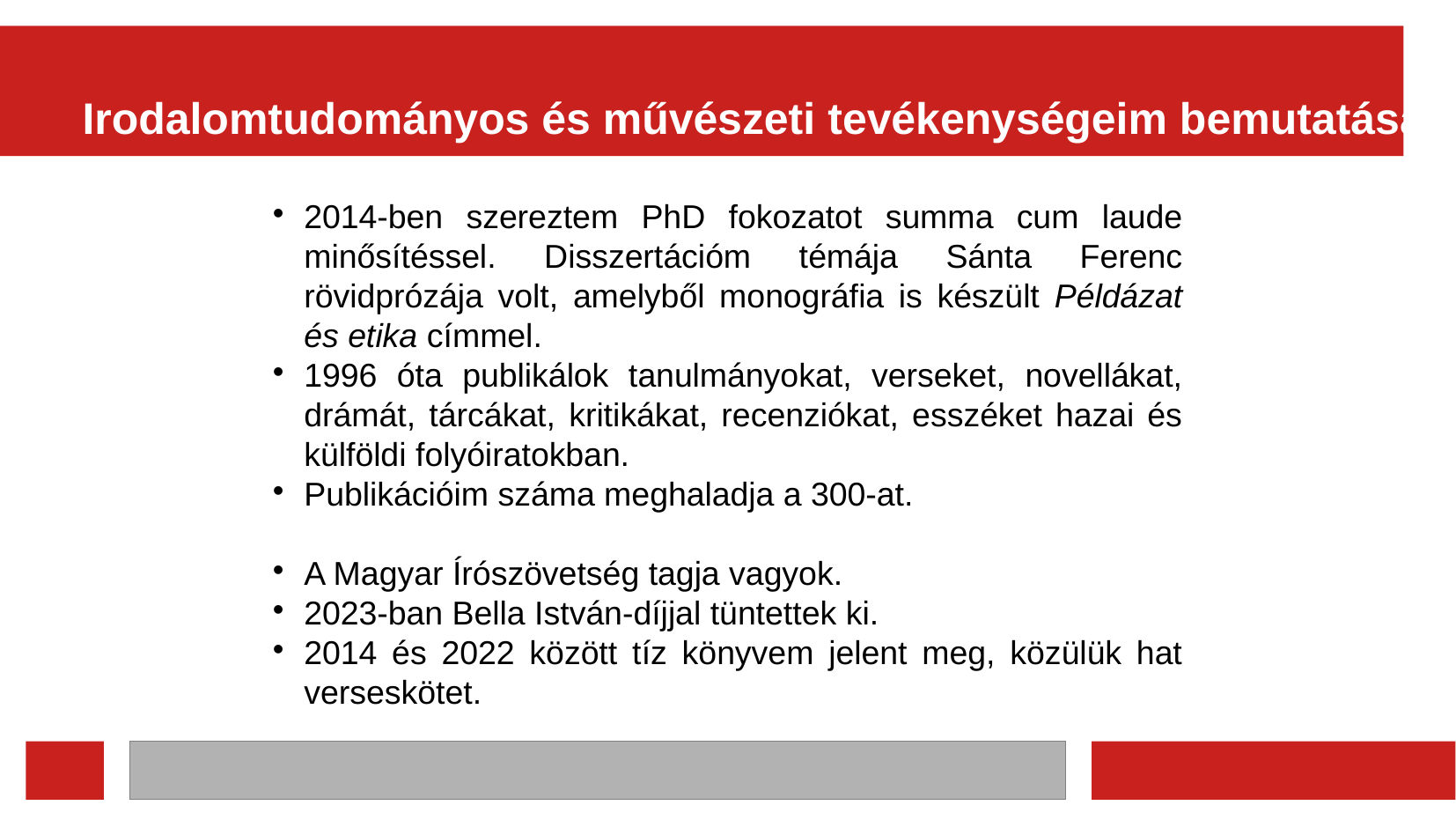

Irodalomtudományos és művészeti tevékenységeim bemutatása
2014-ben szereztem PhD fokozatot summa cum laude minősítéssel. Disszertációm témája Sánta Ferenc rövidprózája volt, amelyből monográfia is készült Példázat és etika címmel.
1996 óta publikálok tanulmányokat, verseket, novellákat, drámát, tárcákat, kritikákat, recenziókat, esszéket hazai és külföldi folyóiratokban.
Publikációim száma meghaladja a 300-at.

A Magyar Írószövetség tagja vagyok.
2023-ban Bella István-díjjal tüntettek ki.
2014 és 2022 között tíz könyvem jelent meg, közülük hat verseskötet.